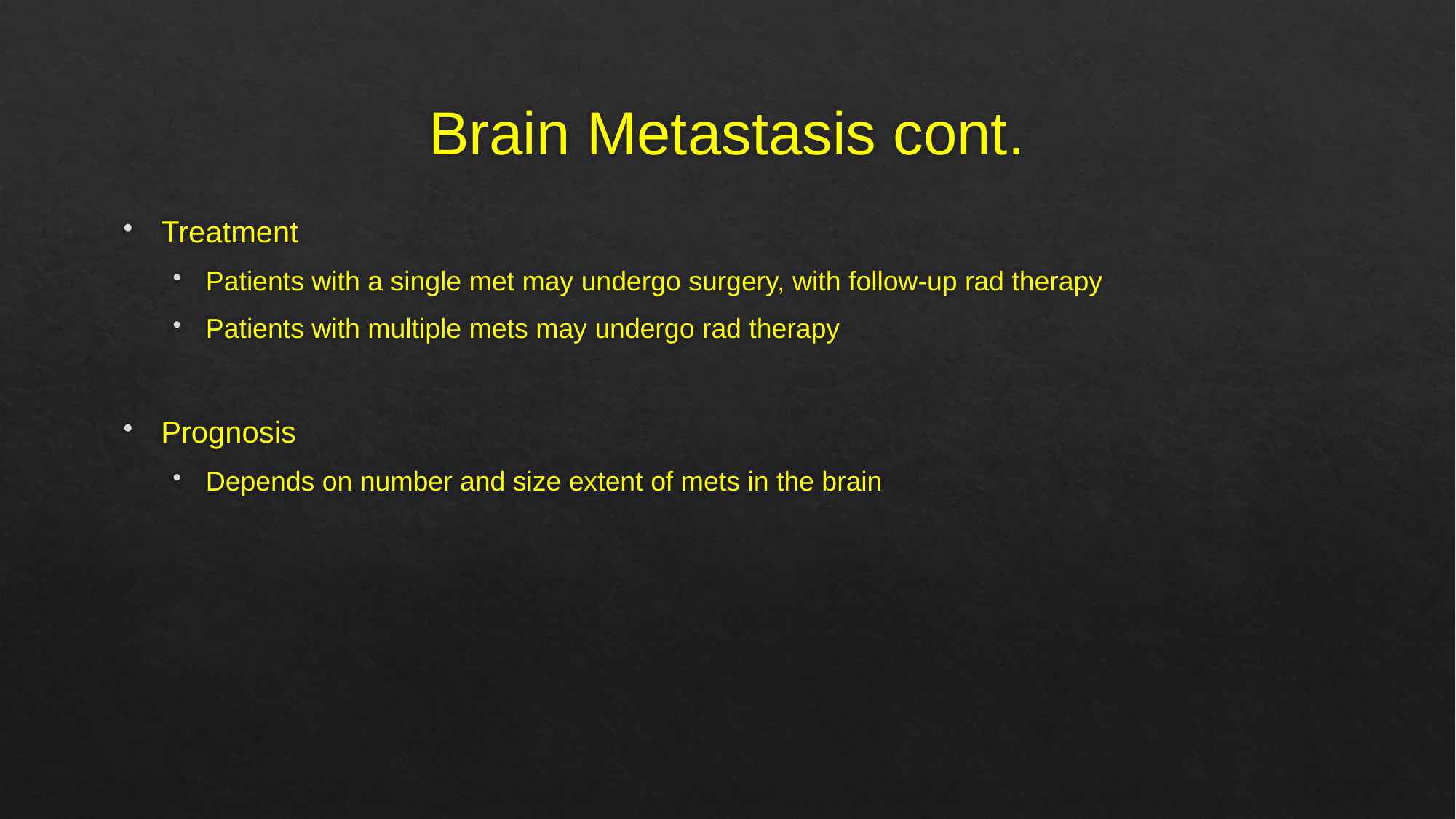

# Brain Metastasis cont.
Treatment
Patients with a single met may undergo surgery, with follow-up rad therapy
Patients with multiple mets may undergo rad therapy

Prognosis
Depends on number and size extent of mets in the brain